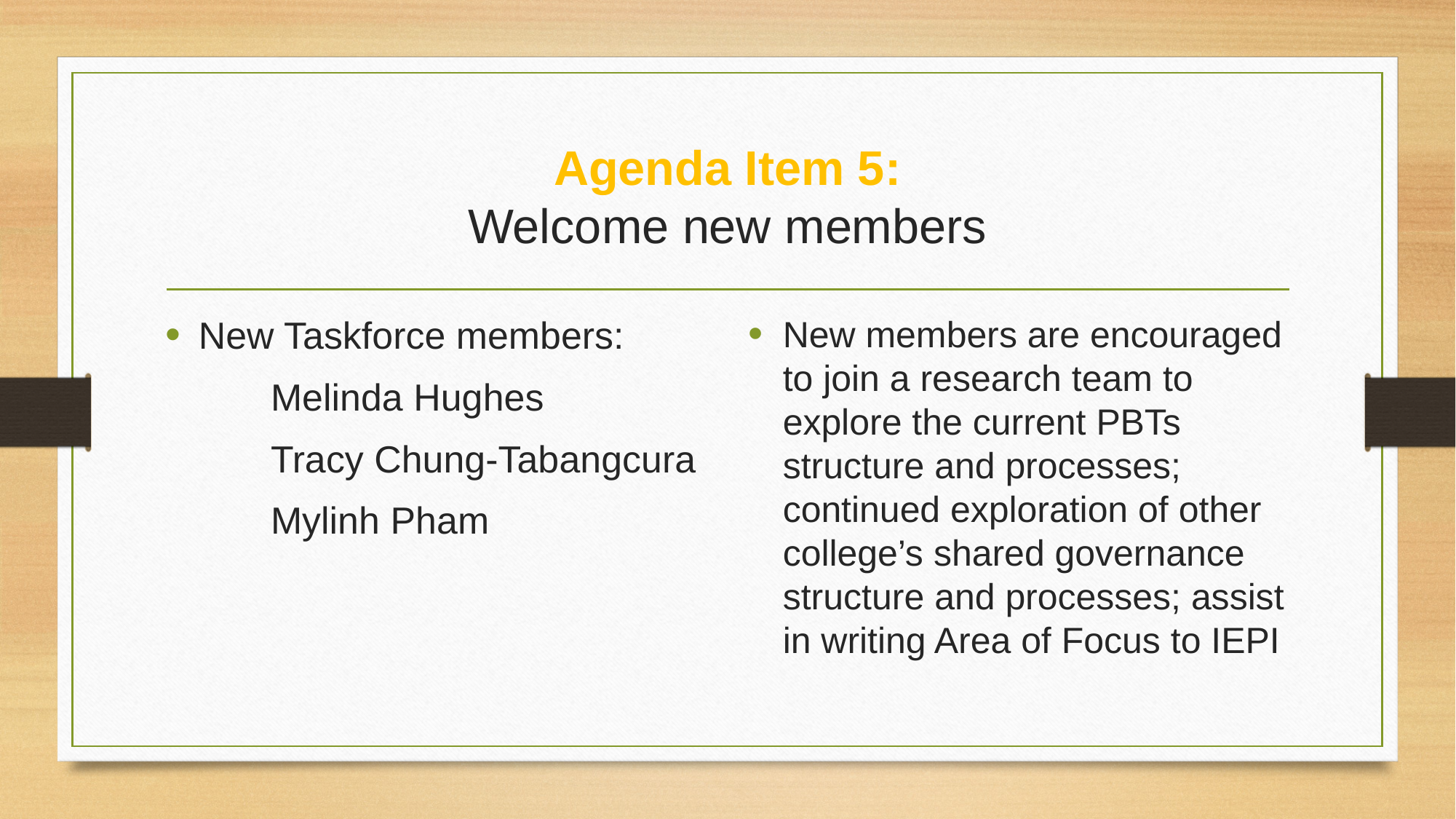

# Agenda Item 5: Welcome new members
New Taskforce members:
	Melinda Hughes
	Tracy Chung-Tabangcura
	Mylinh Pham

New members are encouraged to join a research team to explore the current PBTs structure and processes; continued exploration of other college’s shared governance structure and processes; assist in writing Area of Focus to IEPI